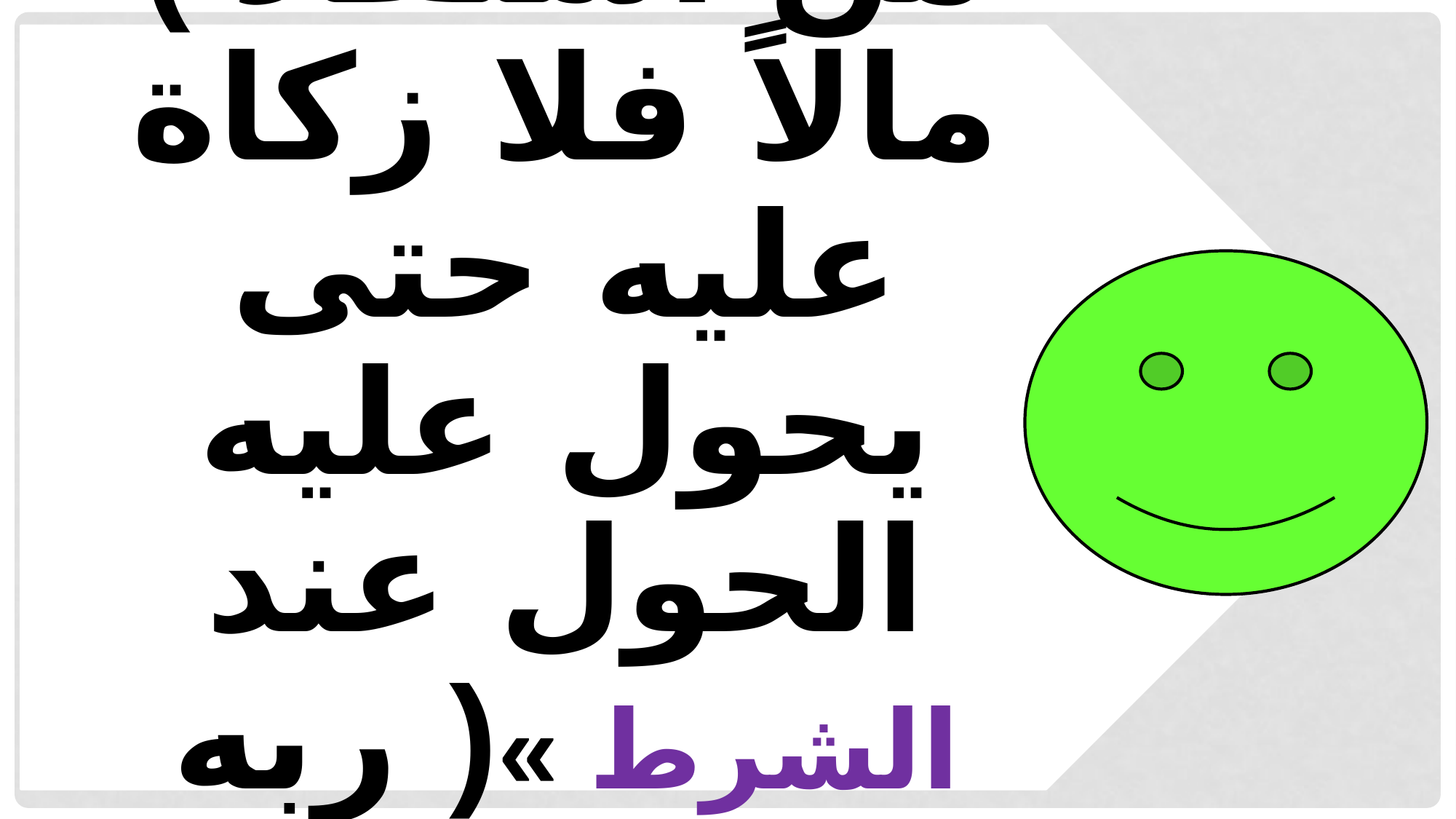

( من استفاد مالاً فلا زكاة عليه حتى يحول عليه الحول عند ربه )« الشرط الثالث